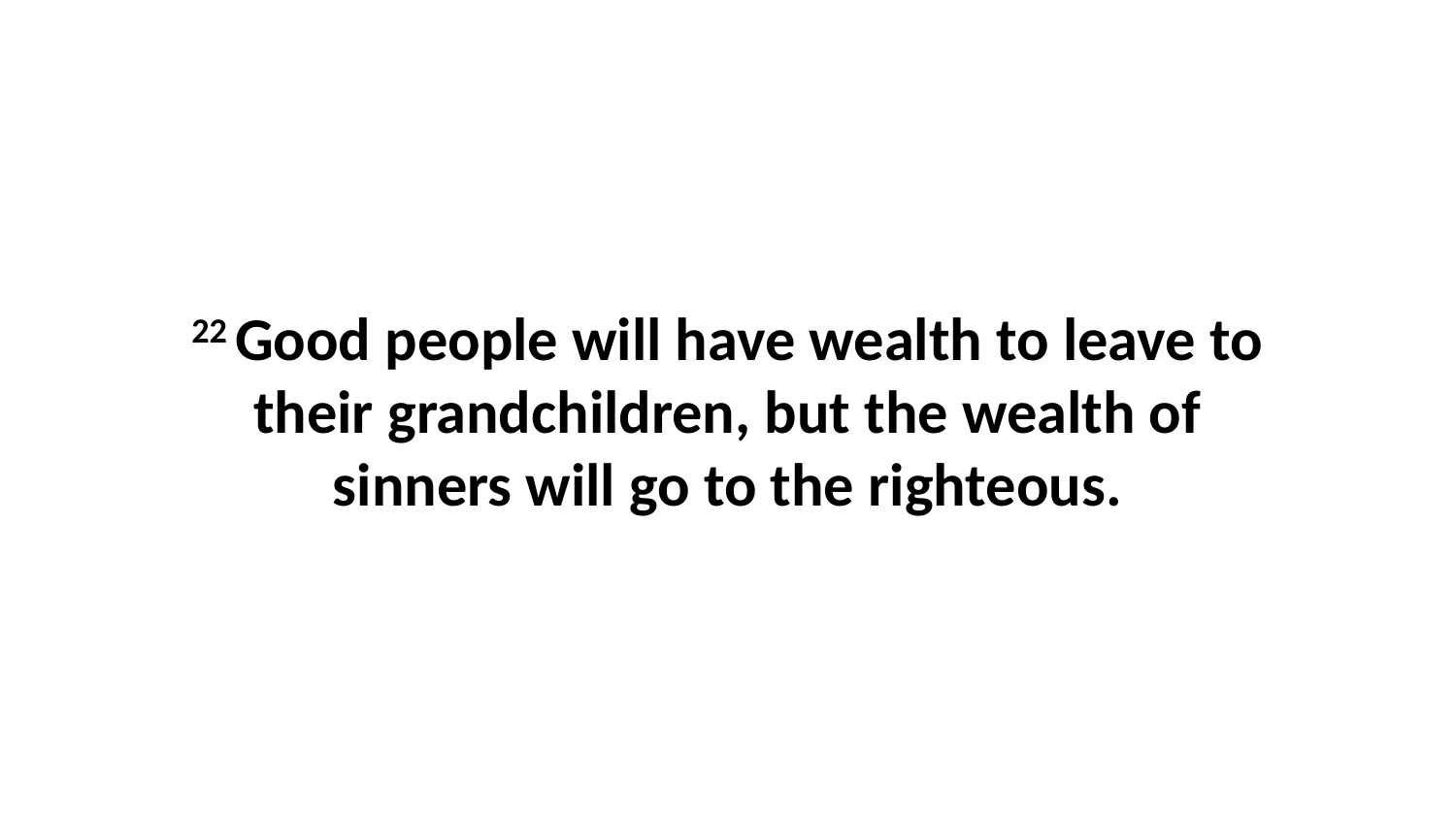

22 Good people will have wealth to leave to their grandchildren, but the wealth of sinners will go to the righteous.